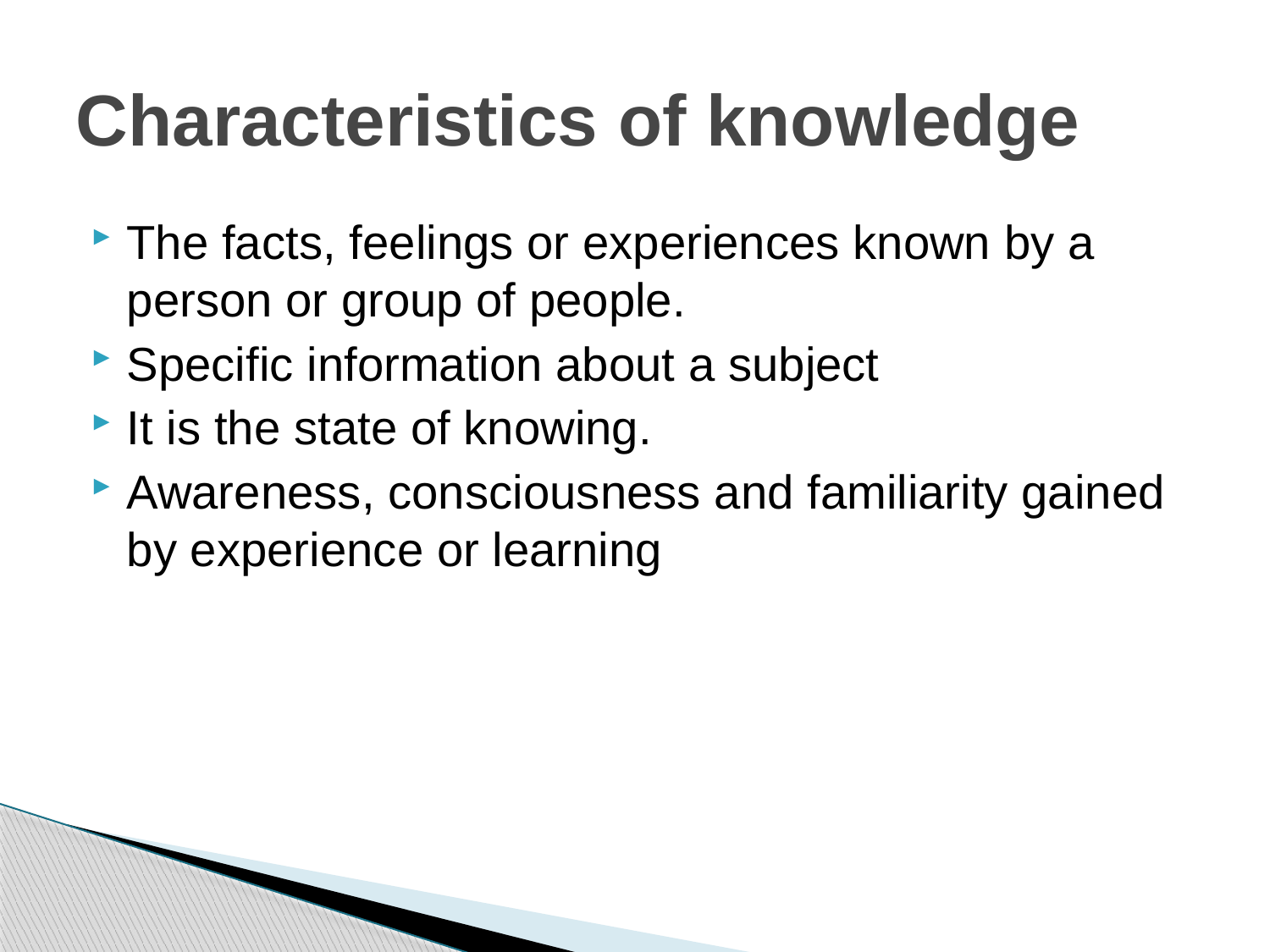

# Characteristics of knowledge
The facts, feelings or experiences known by a person or group of people.
Specific information about a subject
It is the state of knowing.
Awareness, consciousness and familiarity gained by experience or learning